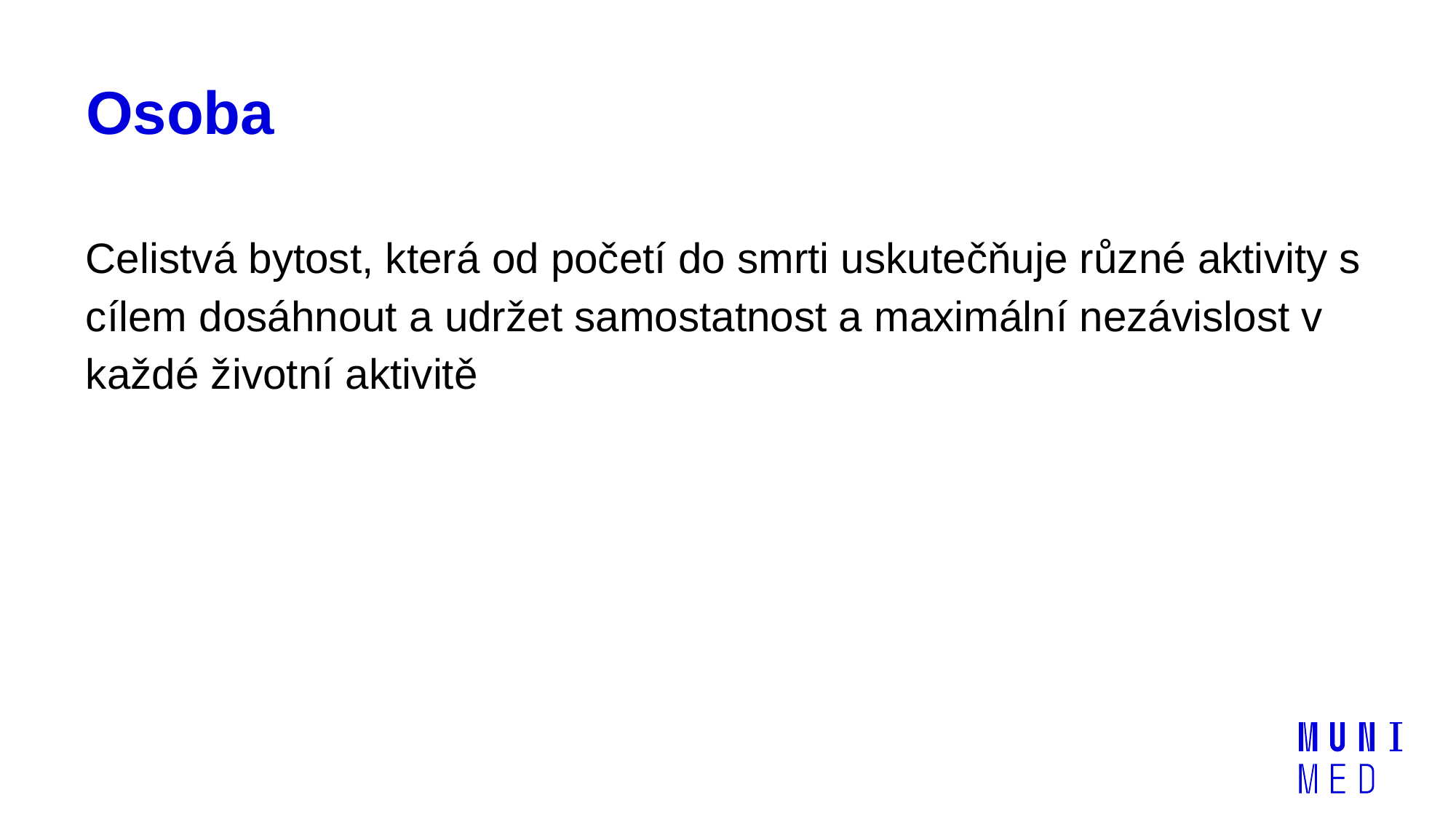

# Osoba
Celistvá bytost, která od početí do smrti uskutečňuje různé aktivity s cílem dosáhnout a udržet samostatnost a maximální nezávislost v každé životní aktivitě